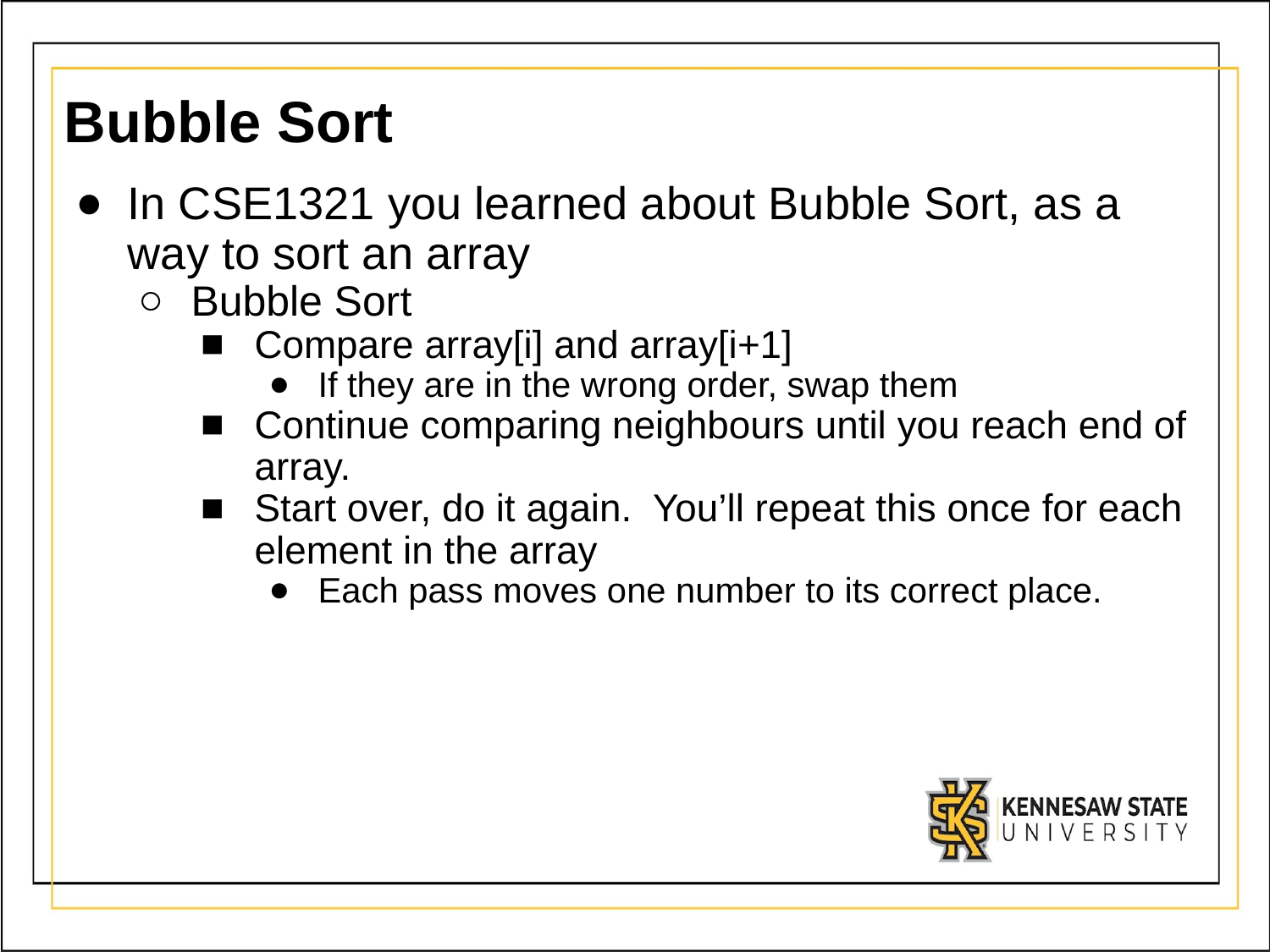

# Bubble Sort
In CSE1321 you learned about Bubble Sort, as a way to sort an array
Bubble Sort
Compare array[i] and array[i+1]
If they are in the wrong order, swap them
Continue comparing neighbours until you reach end of array.
Start over, do it again.  You’ll repeat this once for each element in the array
Each pass moves one number to its correct place.